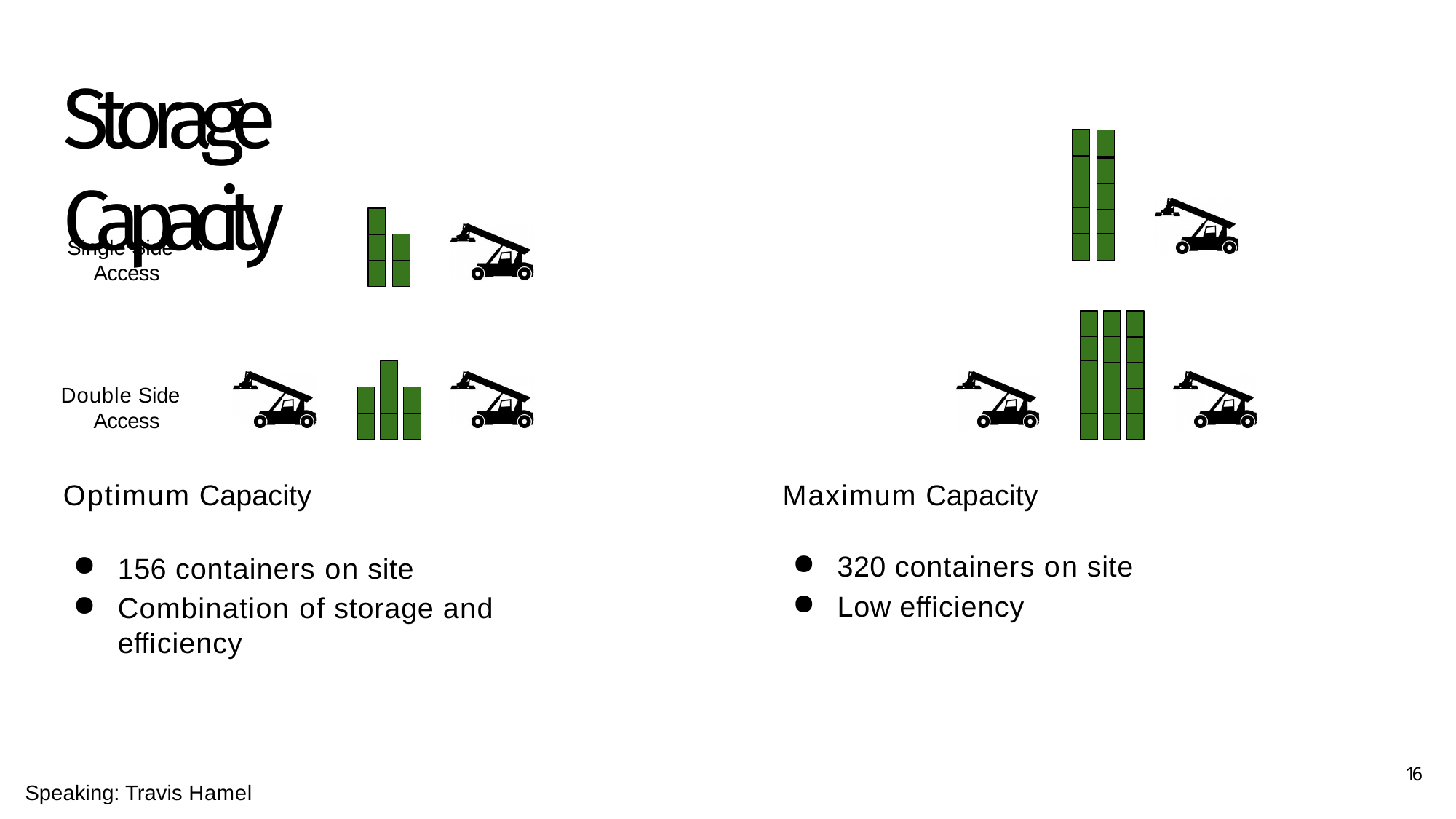

# Storage Capacity
|  |
| --- |
|  |
|  |
|  |
|  |
|  |
| --- |
|  |
|  |
|  |
|  |

Single Side  Access

Double Side  Access

Maximum Capacity
Optimum Capacity

156 containers on site
Combination of storage and eﬃciency
320 containers on site
Low eﬃciency
16
Speaking: Travis Hamel